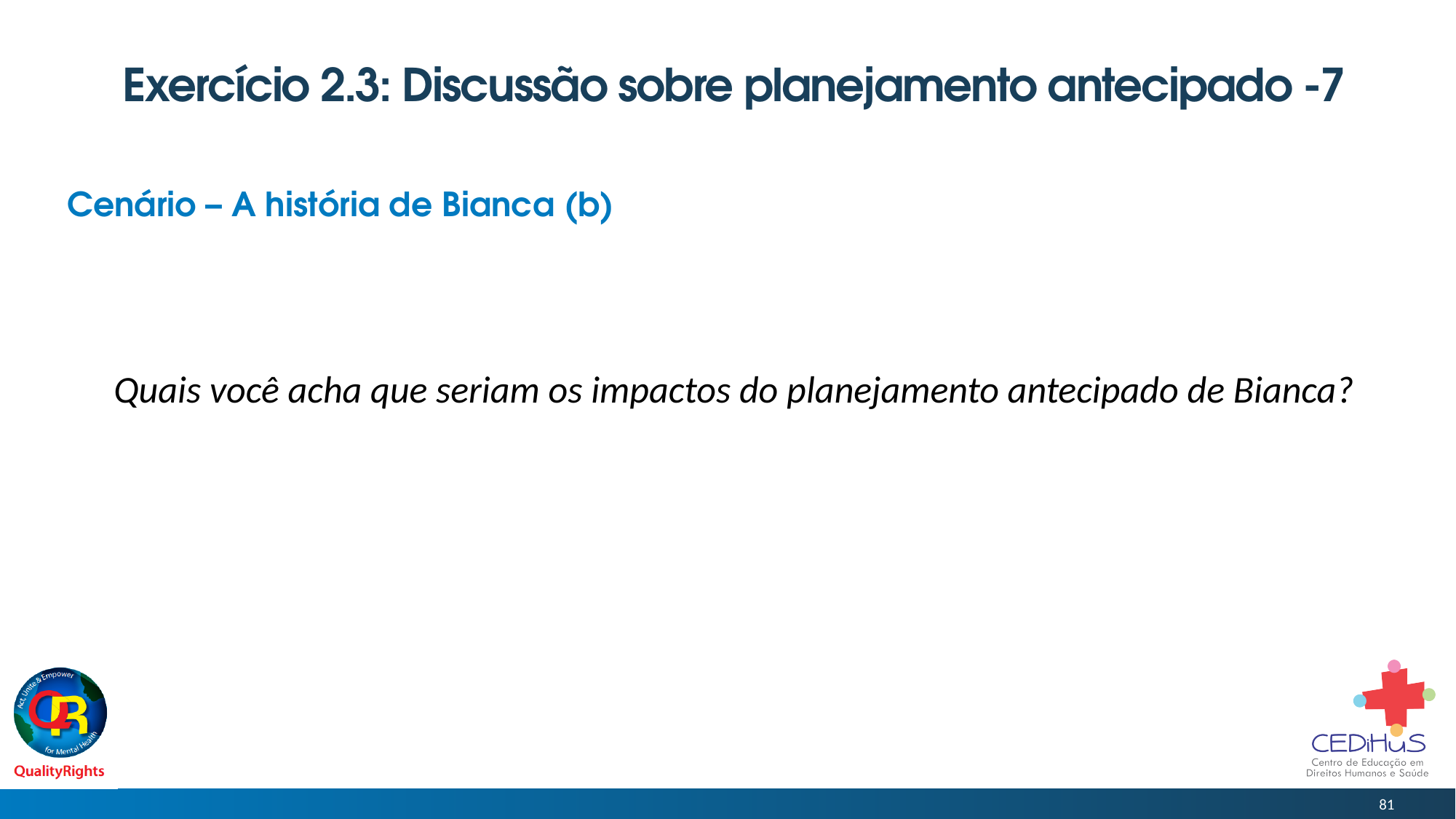

# Exercício 2.3: Discussão sobre planejamento antecipado -7
Cenário – A história de Bianca (b)

Quais você acha que seriam os impactos do planejamento antecipado de Bianca?
81